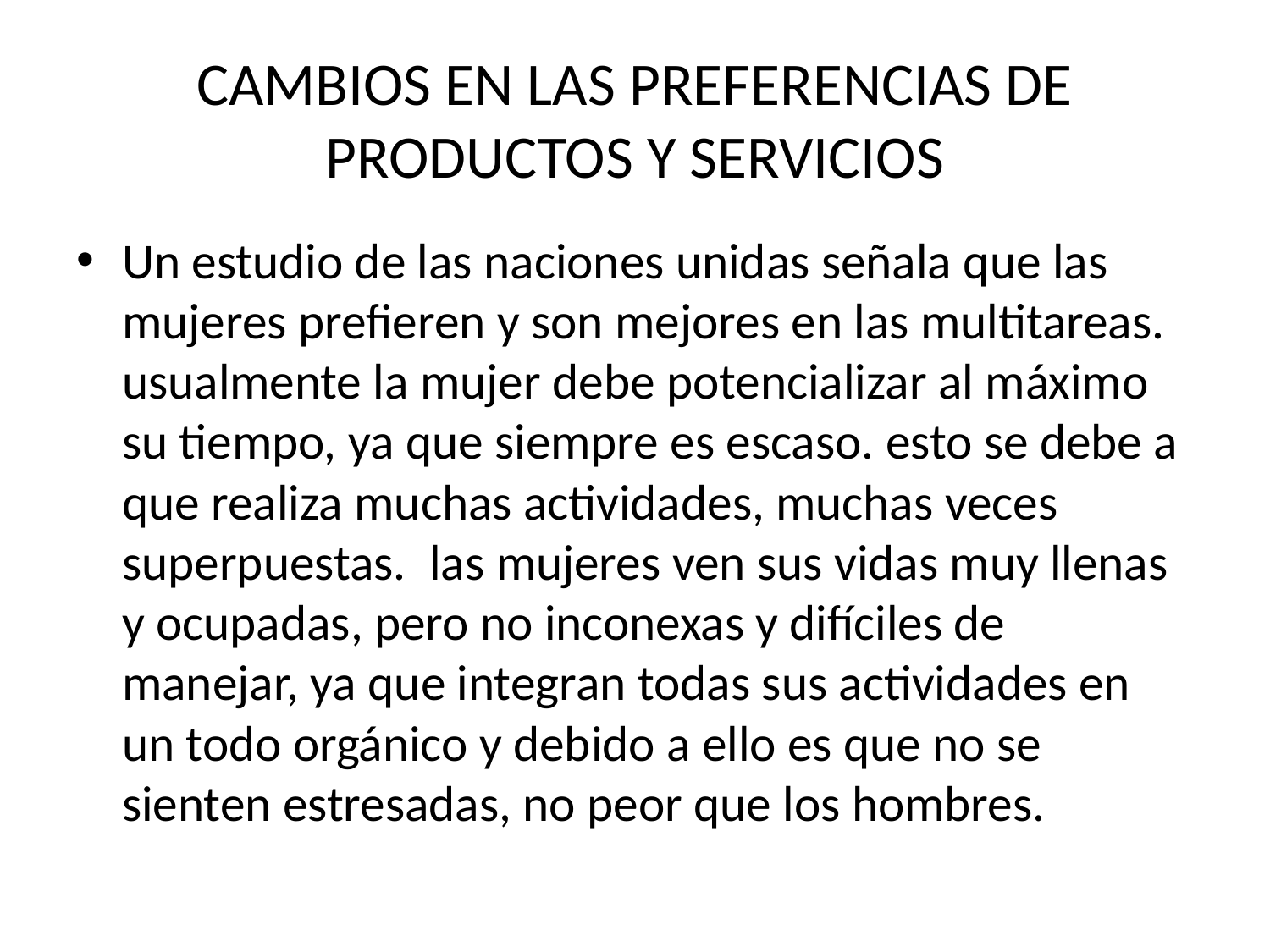

# CAMBIOS EN LAS PREFERENCIAS DE PRODUCTOS Y SERVICIOS
Un estudio de las naciones unidas señala que las mujeres prefieren y son mejores en las multitareas. usualmente la mujer debe potencializar al máximo su tiempo, ya que siempre es escaso. esto se debe a que realiza muchas actividades, muchas veces superpuestas.  las mujeres ven sus vidas muy llenas y ocupadas, pero no inconexas y difíciles de manejar, ya que integran todas sus actividades en un todo orgánico y debido a ello es que no se sienten estresadas, no peor que los hombres.